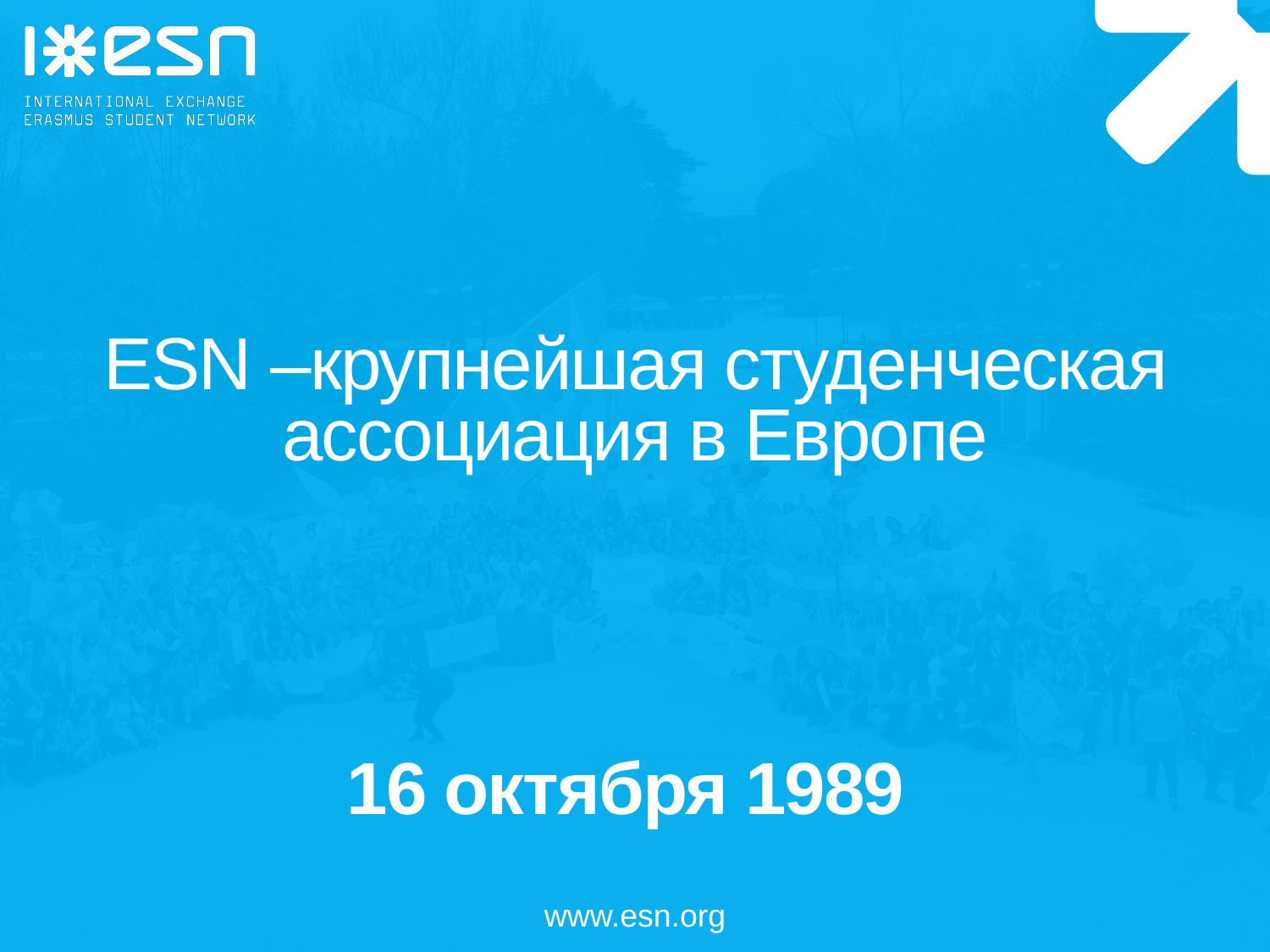

# ESN –крупнейшая студенческая ассоциация в Европе 16 октября 1989